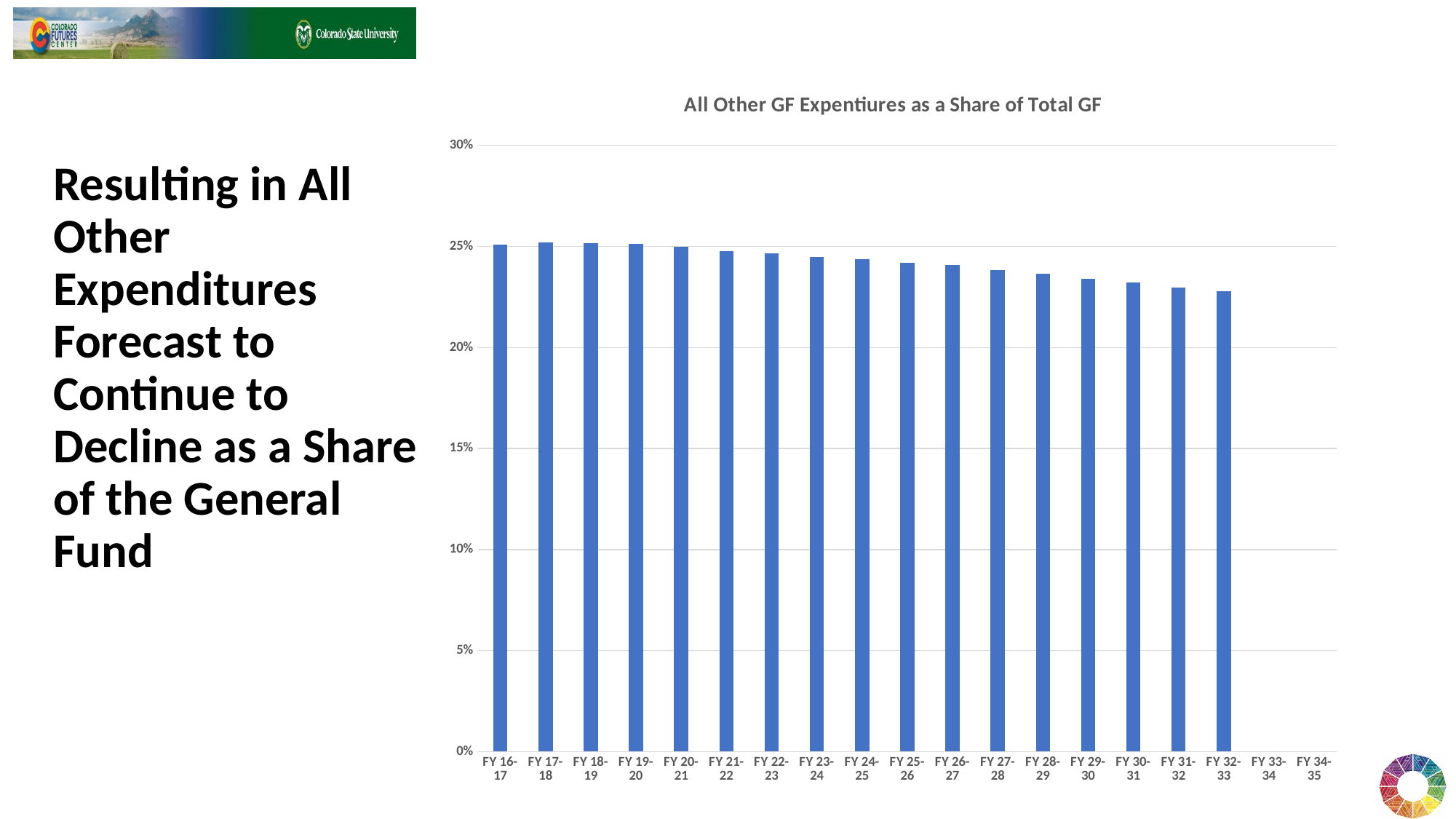

[unsupported chart]

Resulting in All Other Expenditures Forecast to Continue to  Decline as a Share of the General Fund